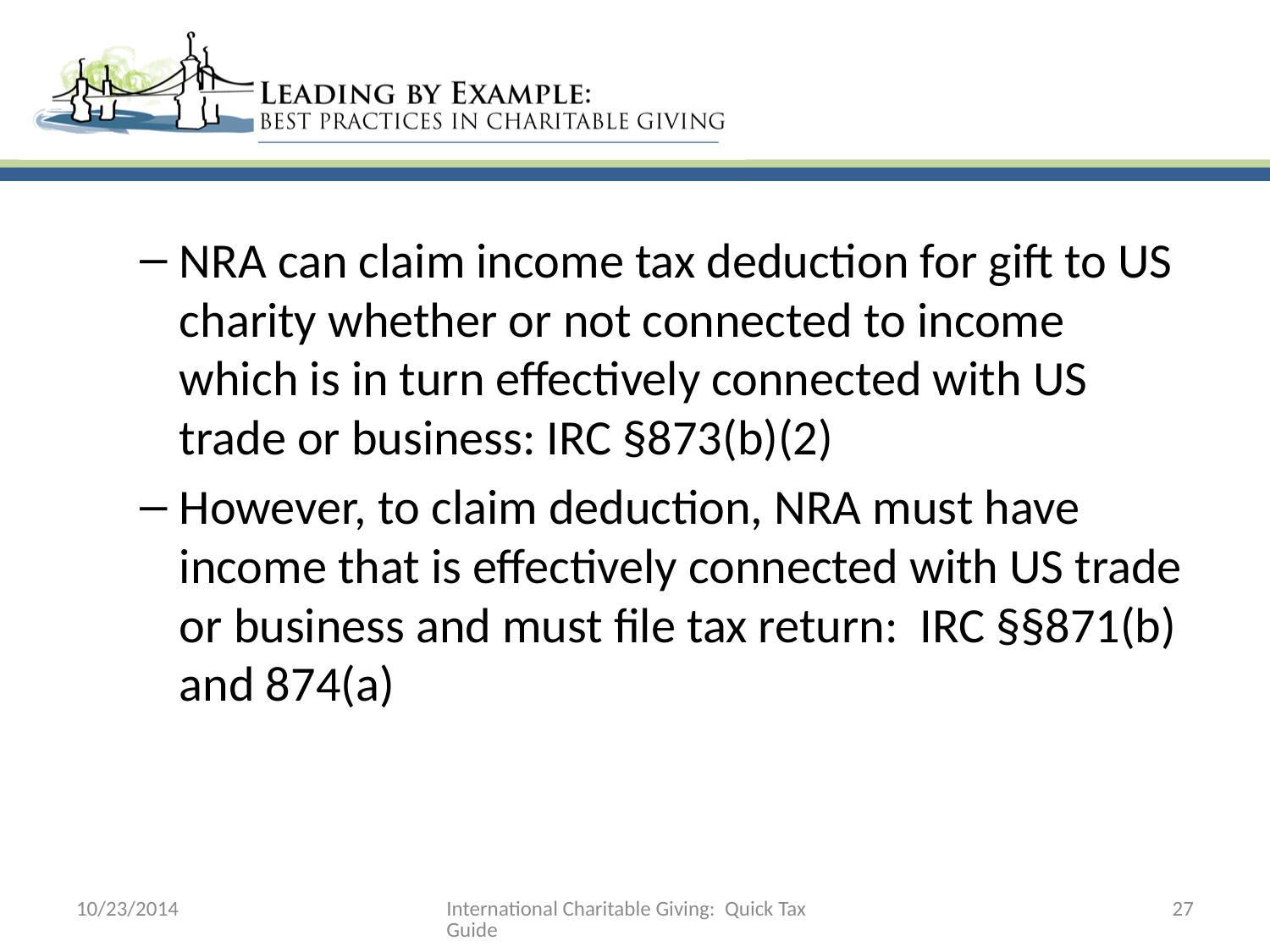

NRA can claim income tax deduction for gift to US charity whether or not connected to income which is in turn effectively connected with US trade or business: IRC §873(b)(2)
However, to claim deduction, NRA must have income that is effectively connected with US trade or business and must file tax return:  IRC §§871(b) and 874(a)
10/23/2014
International Charitable Giving:  Quick Tax Guide
27